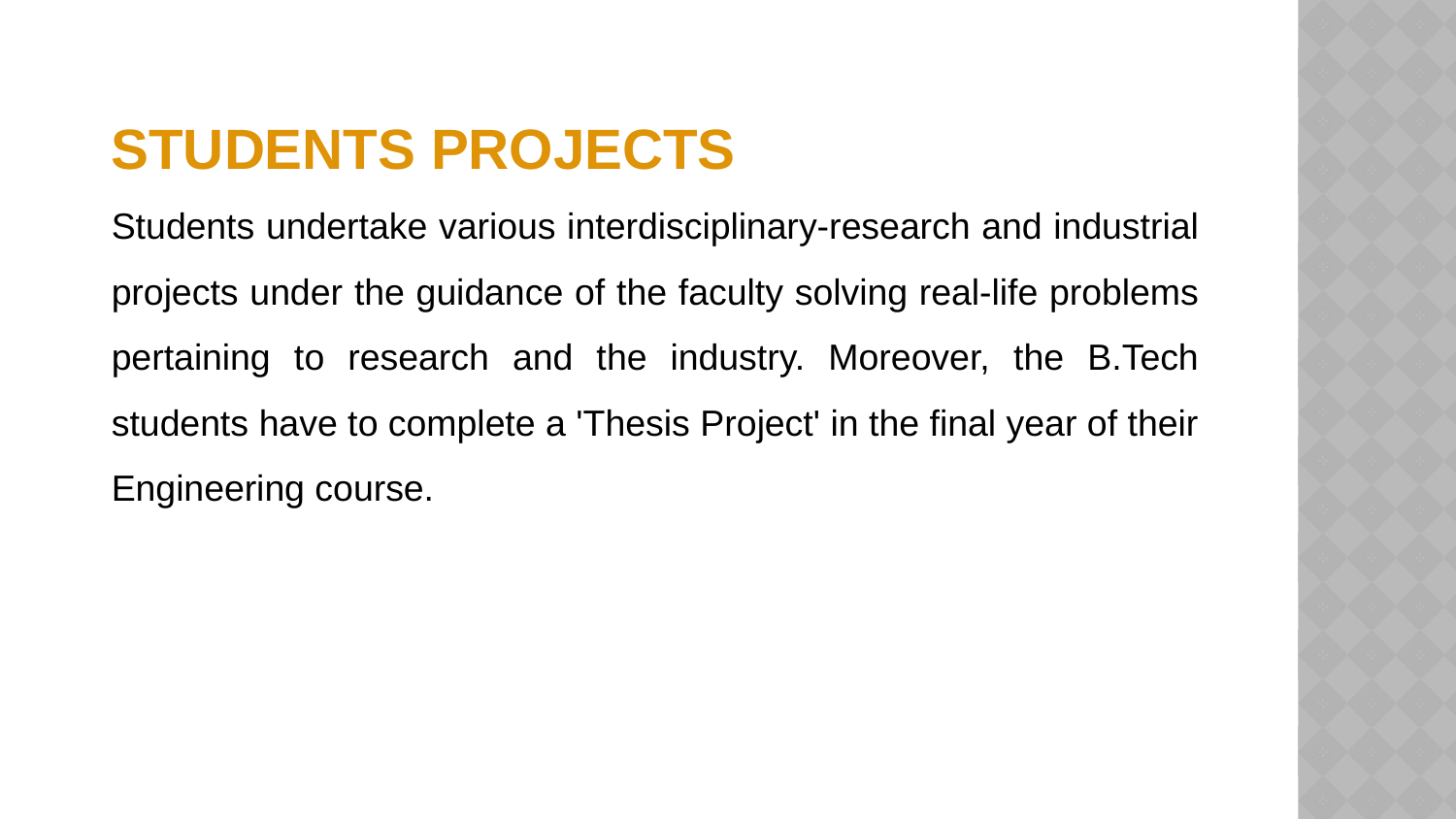

STUDENTS PROJECTS
Students undertake various interdisciplinary-research and industrial projects under the guidance of the faculty solving real-life problems pertaining to research and the industry. Moreover, the B.Tech students have to complete a 'Thesis Project' in the final year of their Engineering course.